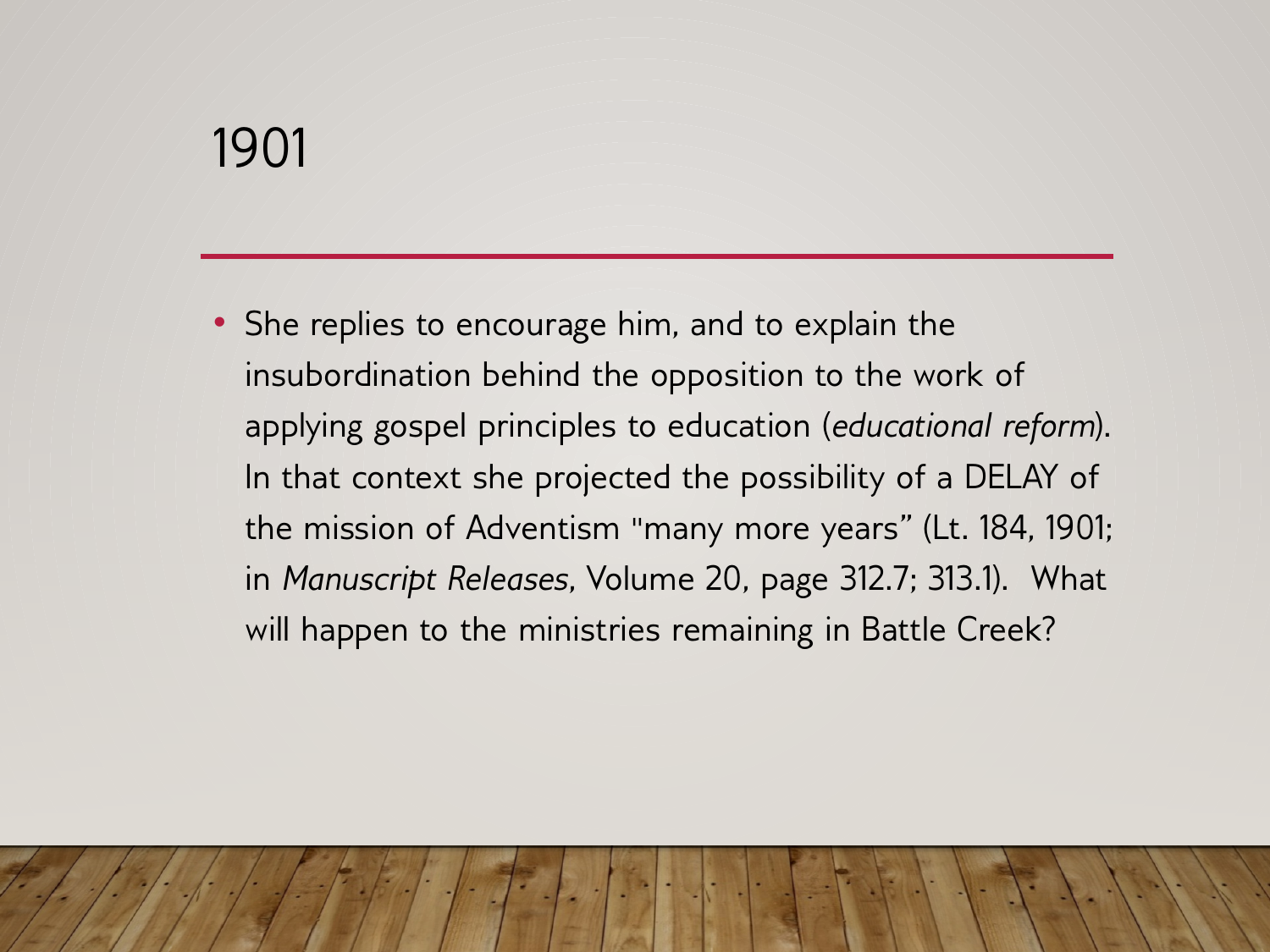

# 1901
She replies to encourage him, and to explain the insubordination behind the opposition to the work of applying gospel principles to education (educational reform). In that context she projected the possibility of a DELAY of the mission of Adventism "many more years” (Lt. 184, 1901; in Manuscript Releases, Volume 20, page 312.7; 313.1).  What will happen to the ministries remaining in Battle Creek?